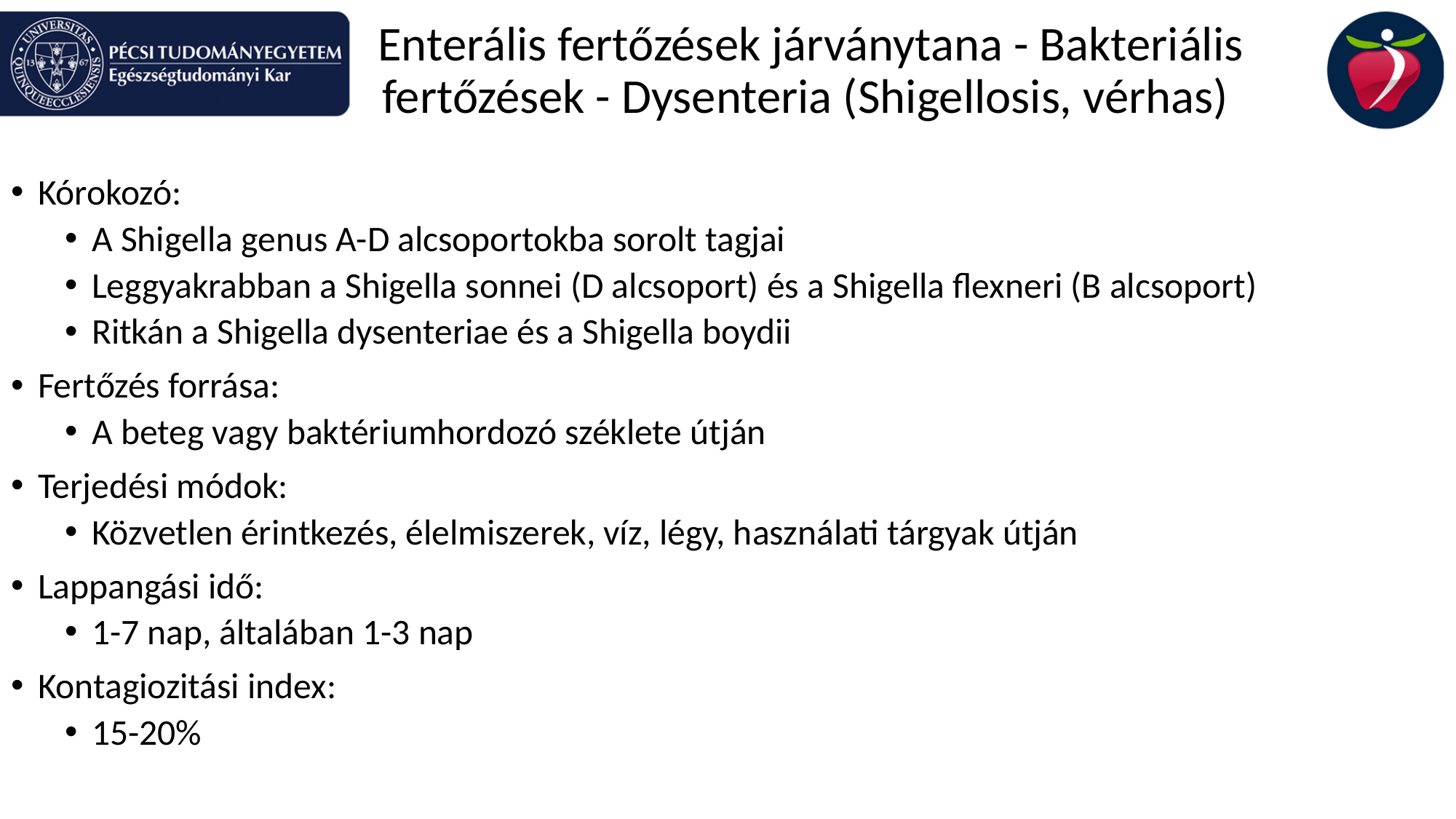

# Enterális fertőzések járványtana - Bakteriális fertőzések - Dysenteria (Shigellosis, vérhas)
Kórokozó:
A Shigella genus A-D alcsoportokba sorolt tagjai
Leggyakrabban a Shigella sonnei (D alcsoport) és a Shigella flexneri (B alcsoport)
Ritkán a Shigella dysenteriae és a Shigella boydii
Fertőzés forrása:
A beteg vagy baktériumhordozó széklete útján
Terjedési módok:
Közvetlen érintkezés, élelmiszerek, víz, légy, használati tárgyak útján
Lappangási idő:
1-7 nap, általában 1-3 nap
Kontagiozitási index:
15-20%